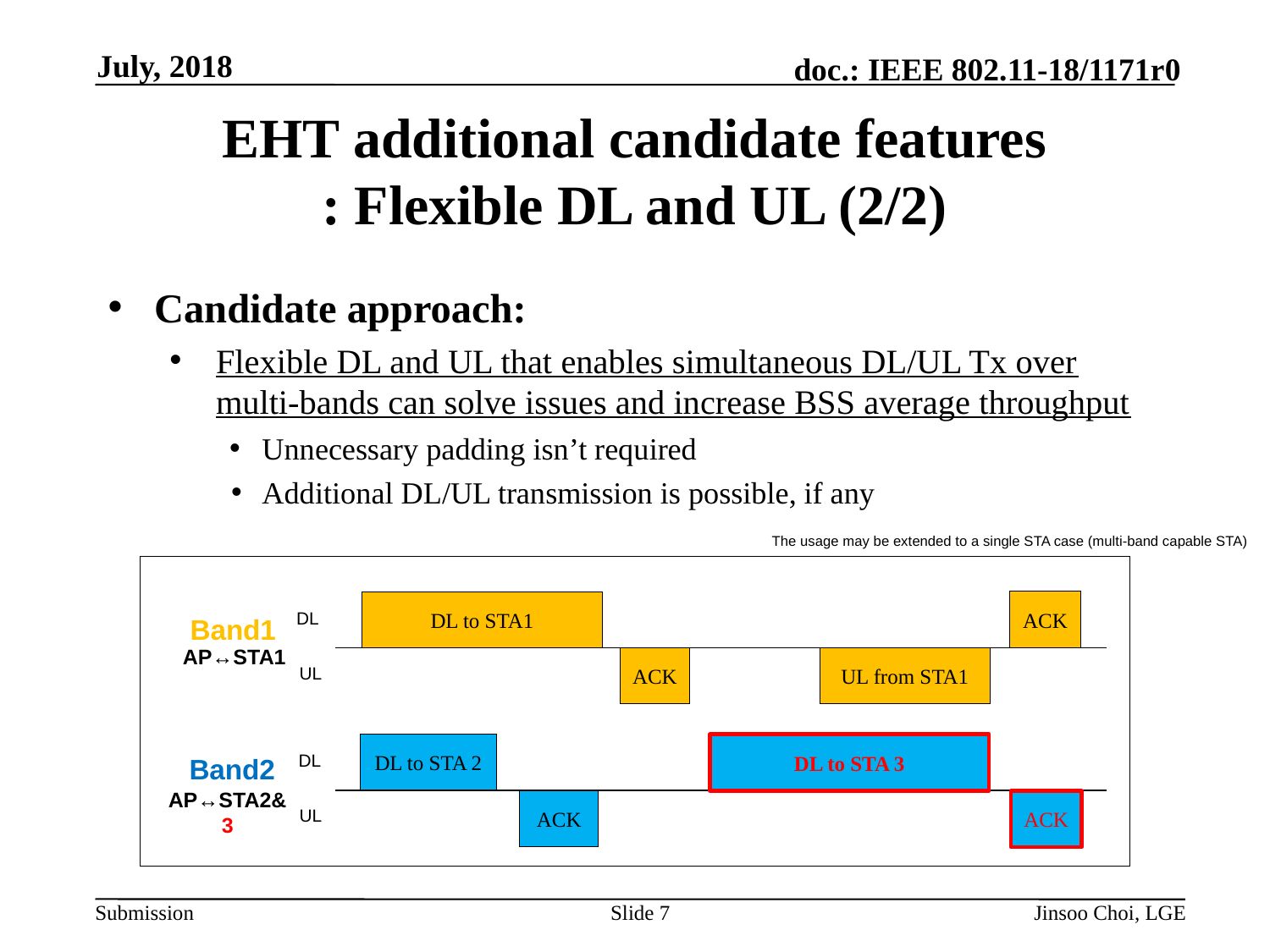

July, 2018
# EHT additional candidate features : Flexible DL and UL (2/2)
Candidate approach:
Flexible DL and UL that enables simultaneous DL/UL Tx over multi-bands can solve issues and increase BSS average throughput
Unnecessary padding isn’t required
Additional DL/UL transmission is possible, if any

The usage may be extended to a single STA case (multi-band capable STA)

ACK
DL to STA1
DL
Band1
AP↔STA1
ACK
UL from STA1
UL
DL to STA 2
DL to STA 3
DL
Band2
AP↔STA2&3
ACK
ACK
UL
Slide 7
Jinsoo Choi, LGE